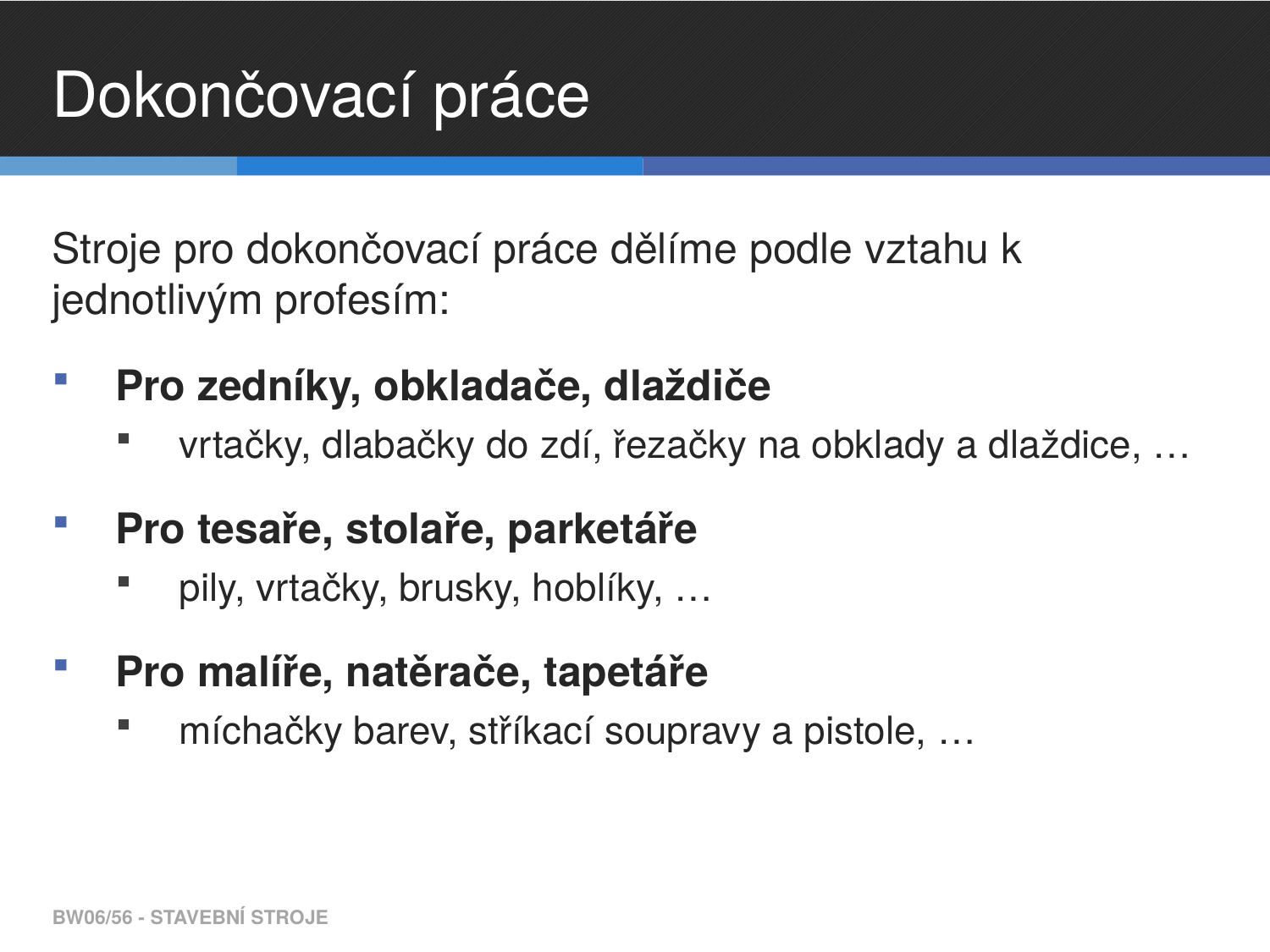

# Dokončovací práce
Stroje pro dokončovací práce dělíme podle vztahu k jednotlivým profesím:
Pro zedníky, obkladače, dlaždiče
vrtačky, dlabačky do zdí, řezačky na obklady a dlaždice, …
Pro tesaře, stolaře, parketáře
pily, vrtačky, brusky, hoblíky, …
Pro malíře, natěrače, tapetáře
míchačky barev, stříkací soupravy a pistole, …
BW06/56 - STAVEBNÍ STROJE